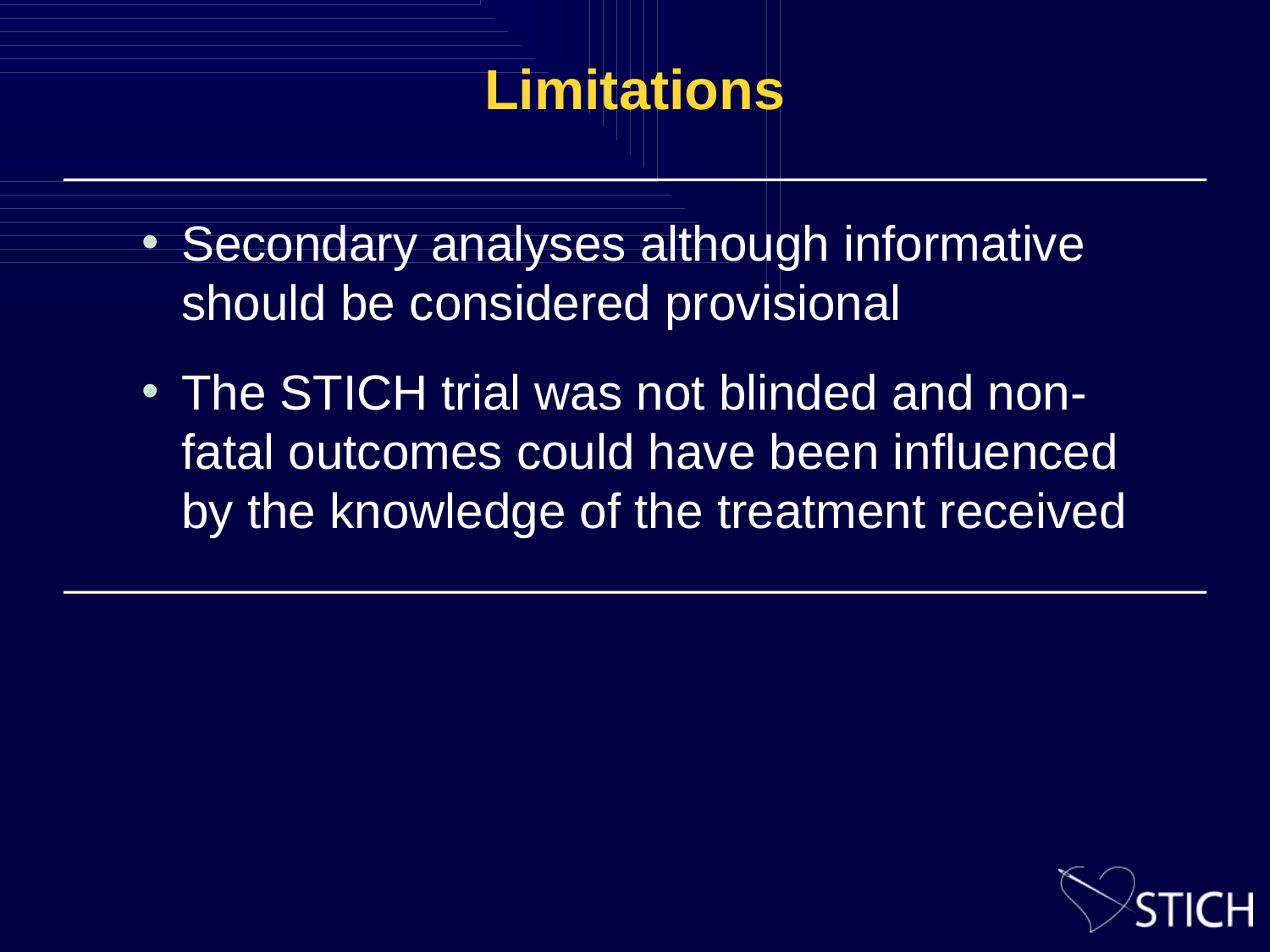

# Limitations

Secondary analyses although informative should be considered provisional
The STICH trial was not blinded and non-fatal outcomes could have been influenced by the knowledge of the treatment received